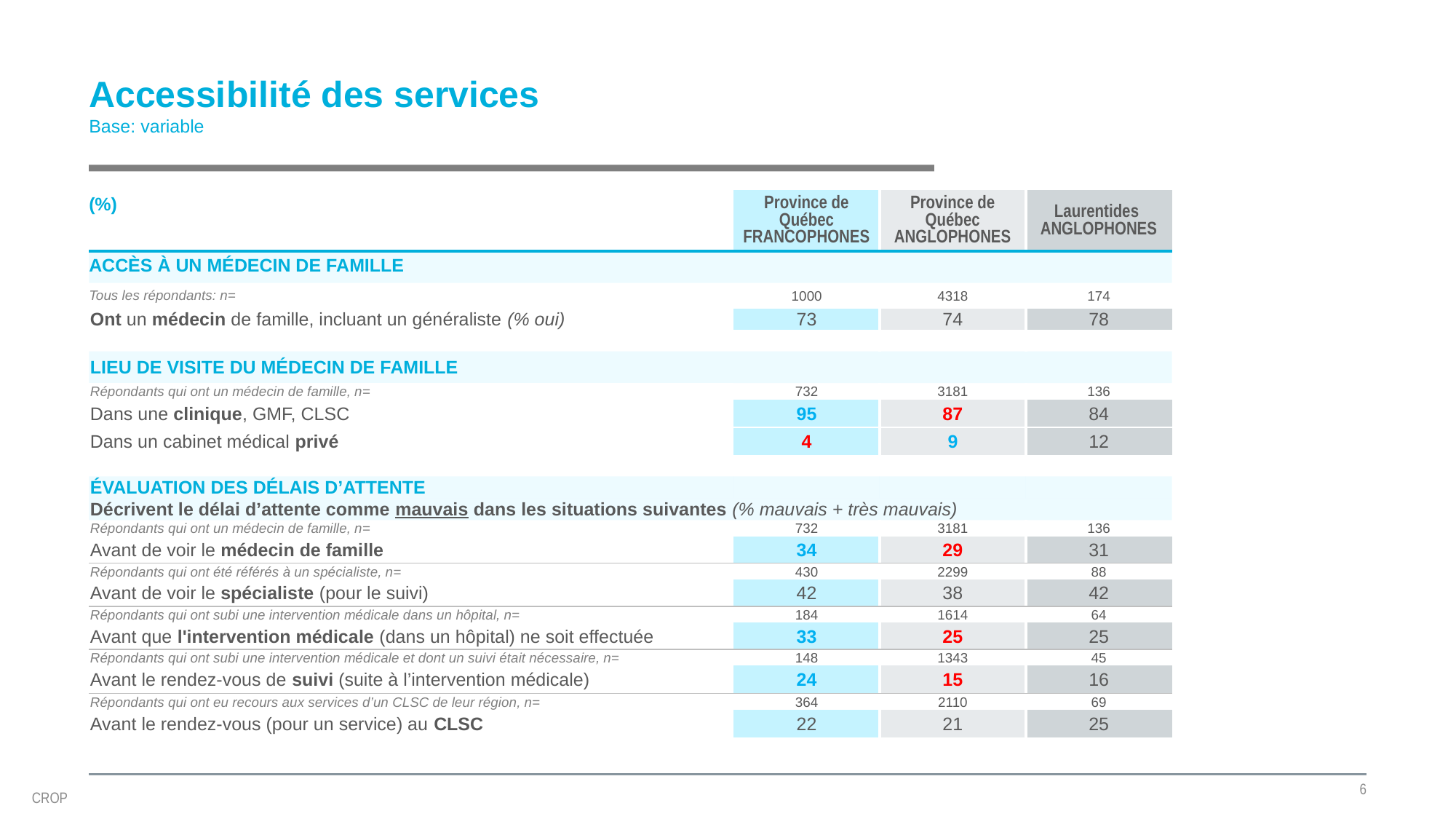

# Accessibilité des services Base: variable
| (%) | Province de Québec FRANCOPHONES | Province de Québec ANGLOPHONES | Laurentides ANGLOPHONES |
| --- | --- | --- | --- |
| ACCÈS À UN MÉDECIN DE FAMILLE |  |  |  |
| Tous les répondants: n= | 1000 | 4318 | 174 |
| Ont un médecin de famille, incluant un généraliste (% oui) | 73 | 74 | 78 |
|  |  |  |  |
| LIEU DE VISITE DU MÉDECIN DE FAMILLE |  |  |  |
| Répondants qui ont un médecin de famille, n= | 732 | 3181 | 136 |
| Dans une clinique, GMF, CLSC | 95 | 87 | 84 |
| Dans un cabinet médical privé | 4 | 9 | 12 |
|  |  |  |  |
| ÉVALUATION DES DÉLAIS D’ATTENTE |  |  |  |
| Décrivent le délai d’attente comme mauvais dans les situations suivantes (% mauvais + très mauvais) |  |  |  |
| Répondants qui ont un médecin de famille, n= | 732 | 3181 | 136 |
| Avant de voir le médecin de famille | 34 | 29 | 31 |
| Répondants qui ont été référés à un spécialiste, n= | 430 | 2299 | 88 |
| Avant de voir le spécialiste (pour le suivi) | 42 | 38 | 42 |
| Répondants qui ont subi une intervention médicale dans un hôpital, n= | 184 | 1614 | 64 |
| Avant que l'intervention médicale (dans un hôpital) ne soit effectuée | 33 | 25 | 25 |
| Répondants qui ont subi une intervention médicale et dont un suivi était nécessaire, n= | 148 | 1343 | 45 |
| Avant le rendez-vous de suivi (suite à l’intervention médicale) | 24 | 15 | 16 |
| Répondants qui ont eu recours aux services d’un CLSC de leur région, n= | 364 | 2110 | 69 |
| Avant le rendez-vous (pour un service) au CLSC | 22 | 21 | 25 |
6
CROP